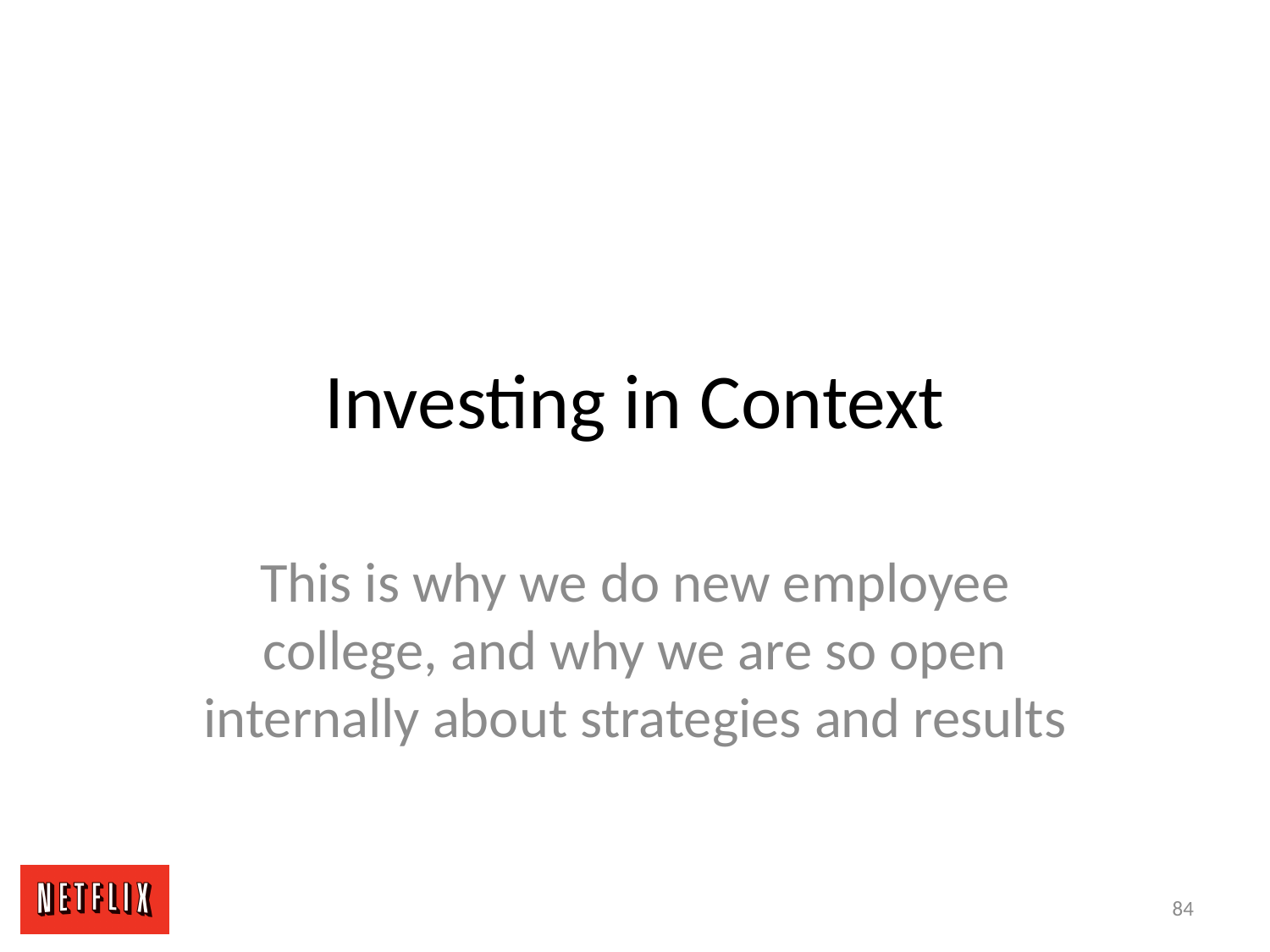

# Investing in Context
This is why we do new employee college, and why we are so open internally about strategies and results
84